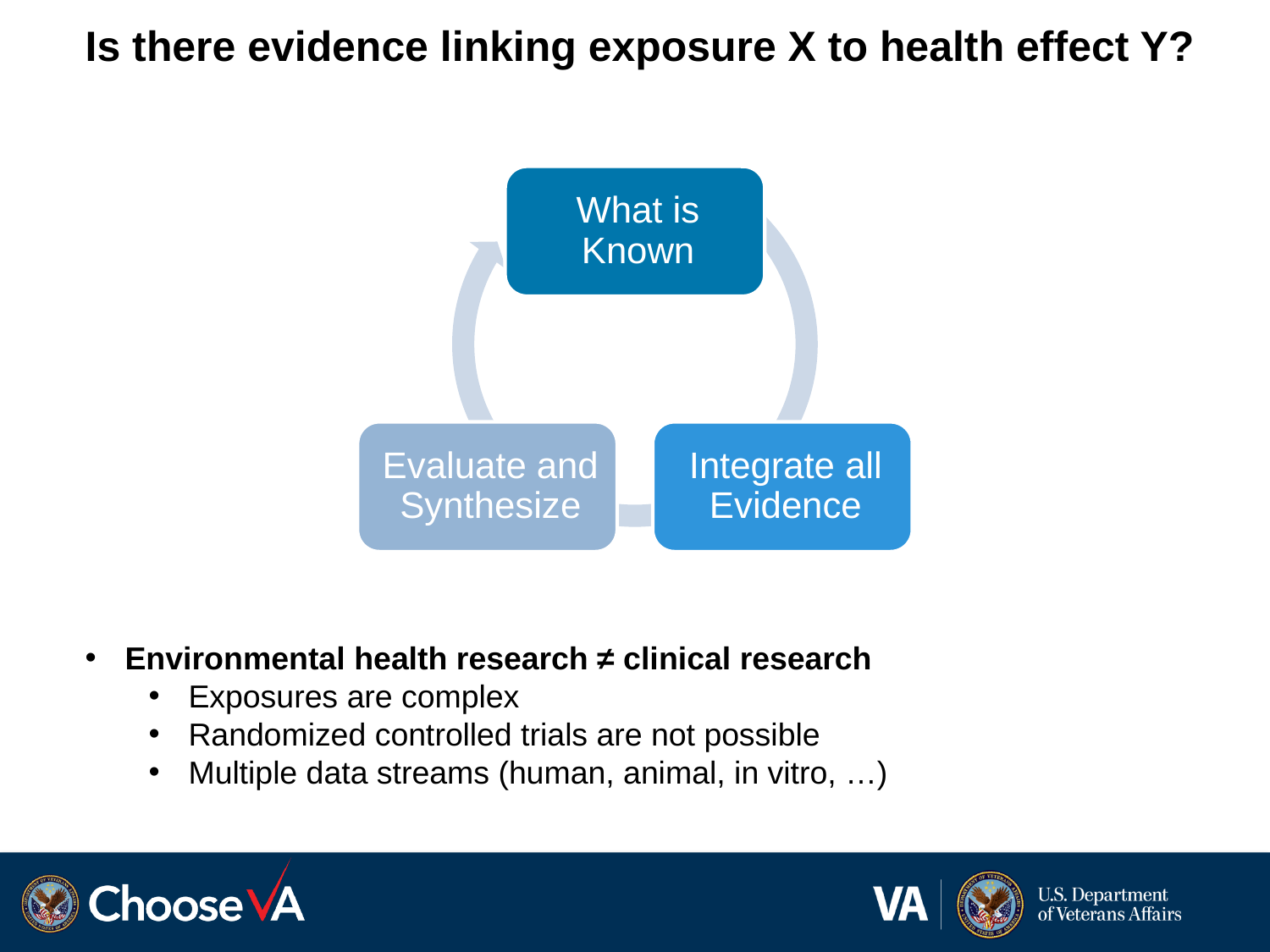

Is there evidence linking exposure X to health effect Y?
What is Known
Integrate all Evidence
Evaluate and Synthesize
Environmental health research ≠ clinical research
Exposures are complex
Randomized controlled trials are not possible
Multiple data streams (human, animal, in vitro, …)